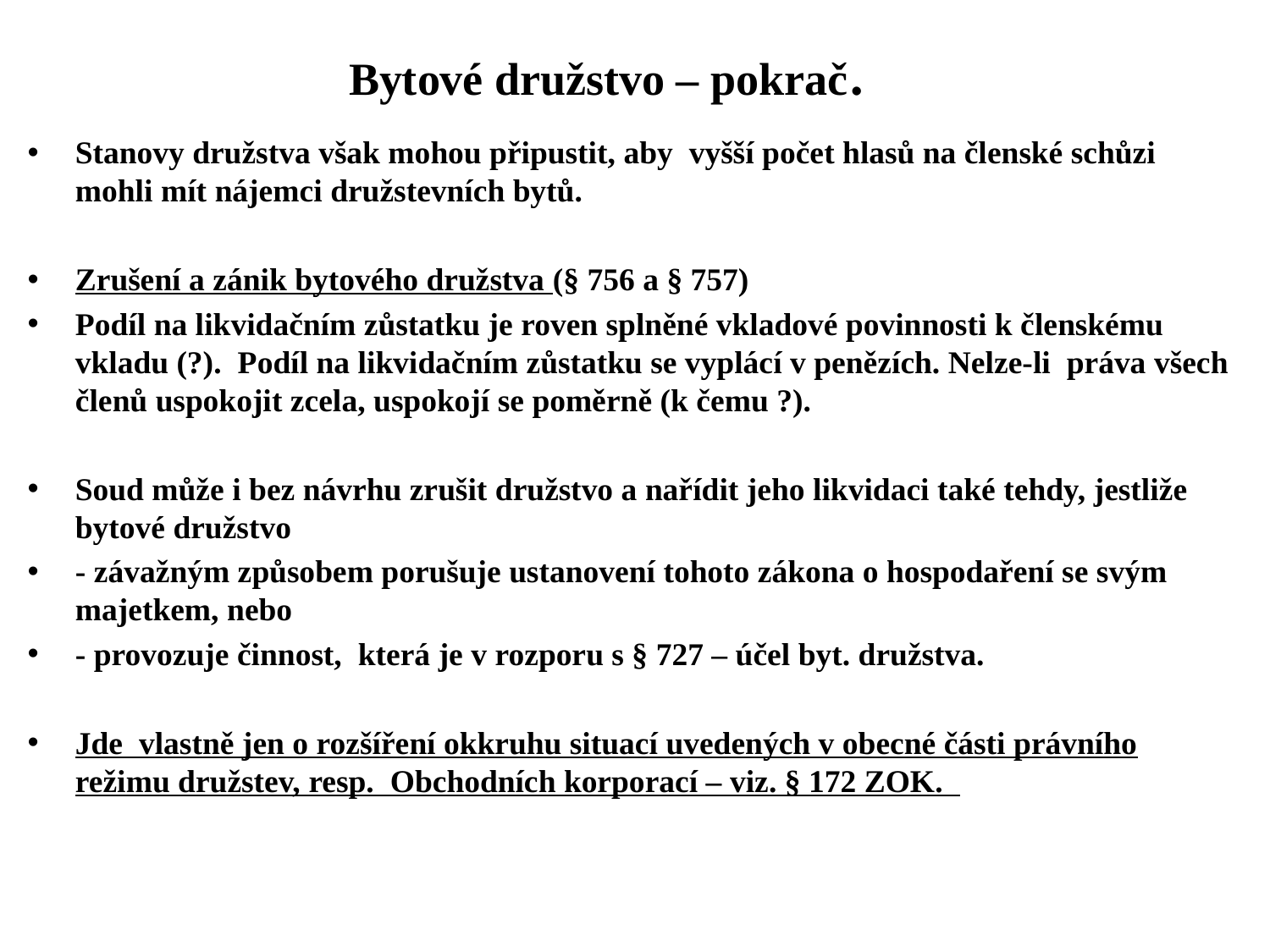

# Bytové družstvo – pokrač.
Stanovy družstva však mohou připustit, aby  vyšší počet hlasů na členské schůzi mohli mít nájemci družstevních bytů.

Zrušení a zánik bytového družstva (§ 756 a § 757)
Podíl na likvidačním zůstatku je roven splněné vkladové povinnosti k členskému vkladu (?).  Podíl na likvidačním zůstatku se vyplácí v penězích. Nelze-li  práva všech členů uspokojit zcela, uspokojí se poměrně (k čemu ?).

Soud může i bez návrhu zrušit družstvo a nařídit jeho likvidaci také tehdy, jestliže bytové družstvo
- závažným způsobem porušuje ustanovení tohoto zákona o hospodaření se svým majetkem, nebo
- provozuje činnost,  která je v rozporu s § 727 – účel byt. družstva.

Jde  vlastně jen o rozšíření okkruhu situací uvedených v obecné části právního režimu družstev, resp.  Obchodních korporací – viz. § 172 ZOK.